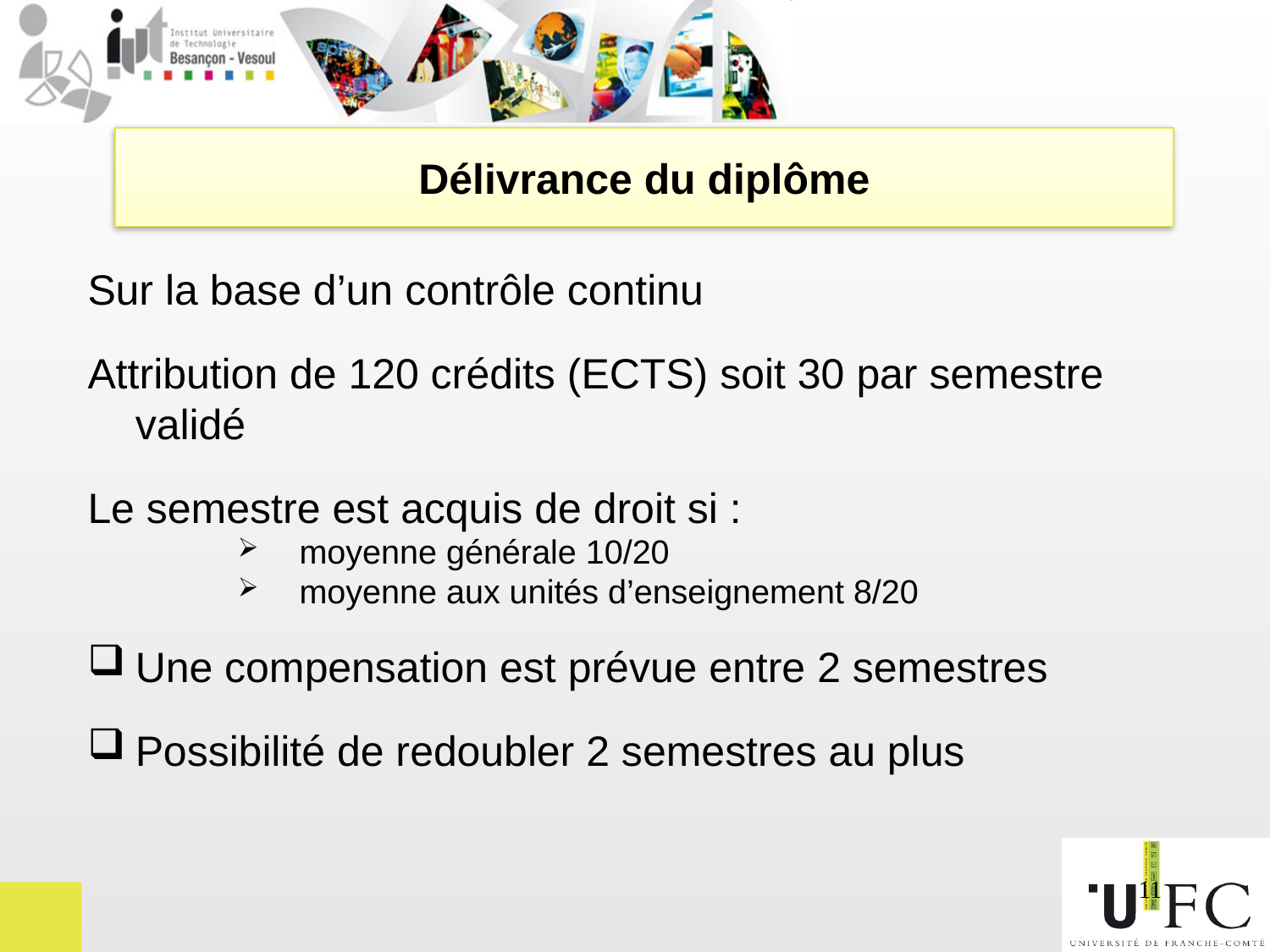

# Délivrance du diplôme
Sur la base d’un contrôle continu

Attribution de 120 crédits (ECTS) soit 30 par semestre
validé

Le semestre est acquis de droit si :
moyenne générale 10/20
moyenne aux unités d’enseignement 8/20

Une compensation est prévue entre 2 semestres

Possibilité de redoubler 2 semestres au plus

11